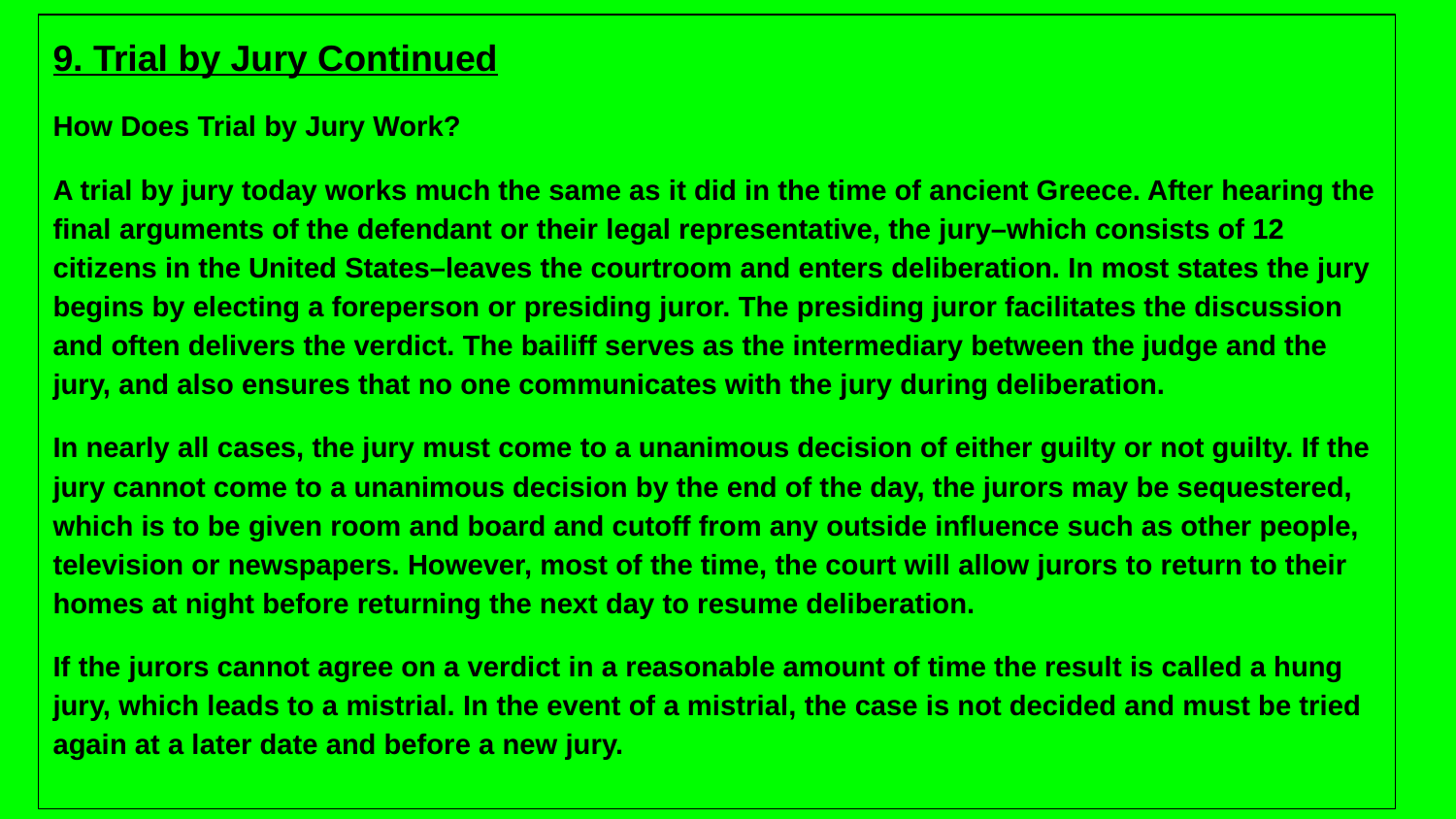

9. Trial by Jury Continued
How Does Trial by Jury Work?
A trial by jury today works much the same as it did in the time of ancient Greece. After hearing the final arguments of the defendant or their legal representative, the jury–which consists of 12 citizens in the United States–leaves the courtroom and enters deliberation. In most states the jury begins by electing a foreperson or presiding juror. The presiding juror facilitates the discussion and often delivers the verdict. The bailiff serves as the intermediary between the judge and the jury, and also ensures that no one communicates with the jury during deliberation.
In nearly all cases, the jury must come to a unanimous decision of either guilty or not guilty. If the jury cannot come to a unanimous decision by the end of the day, the jurors may be sequestered, which is to be given room and board and cutoff from any outside influence such as other people, television or newspapers. However, most of the time, the court will allow jurors to return to their homes at night before returning the next day to resume deliberation.
If the jurors cannot agree on a verdict in a reasonable amount of time the result is called a hung jury, which leads to a mistrial. In the event of a mistrial, the case is not decided and must be tried again at a later date and before a new jury.